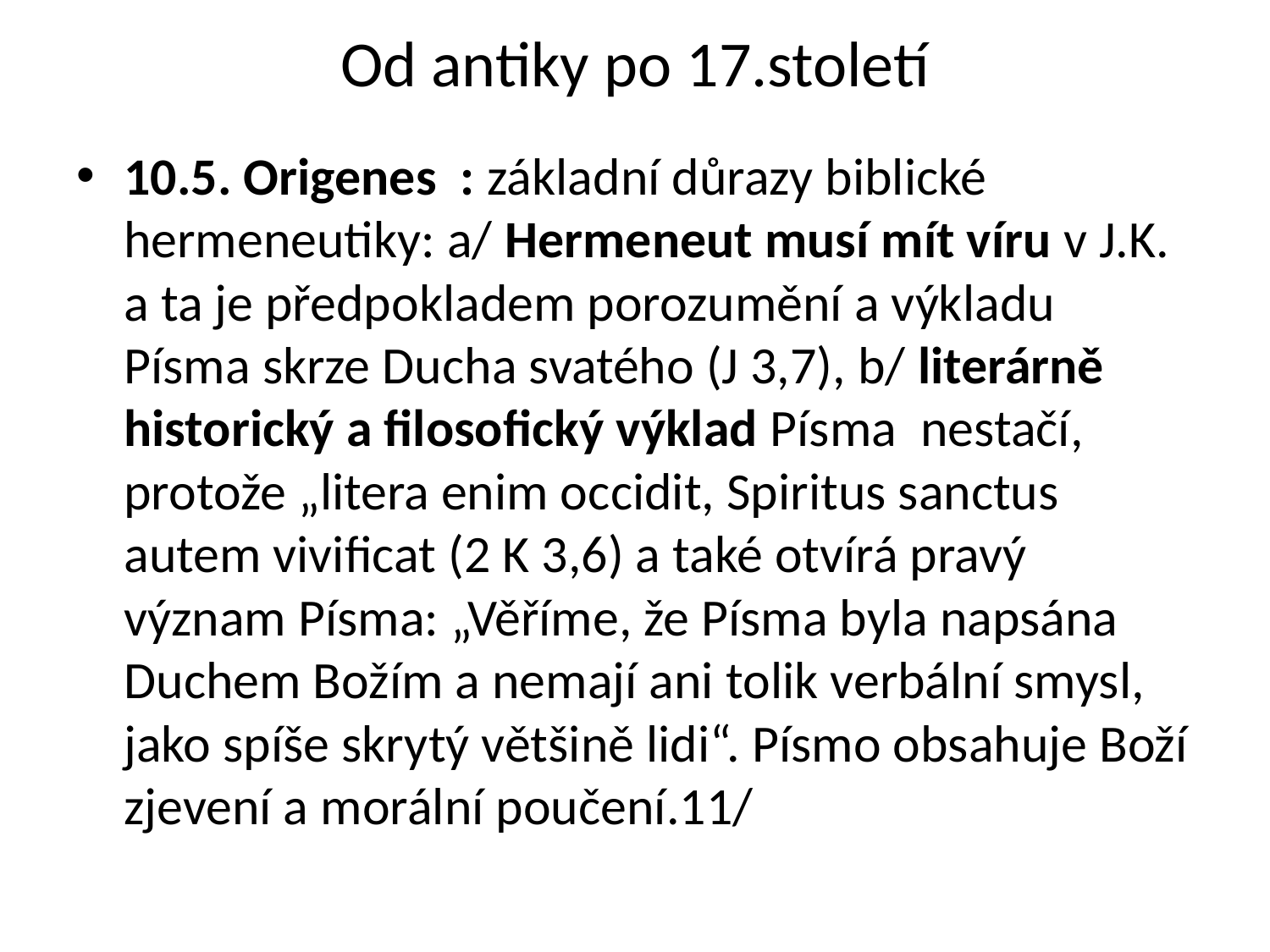

# Od antiky po 17.století
10.5. Origenes  : základní důrazy biblické hermeneutiky: a/ Hermeneut musí mít víru v J.K. a ta je předpokladem porozumění a výkladu Písma skrze Ducha svatého (J 3,7), b/ literárně historický a filosofický výklad Písma  nestačí, protože „litera enim occidit, Spiritus sanctus autem vivificat (2 K 3,6) a také otvírá pravý význam Písma: „Věříme, že Písma byla napsána Duchem Božím a nemají ani tolik verbální smysl, jako spíše skrytý většině lidi“. Písmo obsahuje Boží zjevení a morální poučení.11/